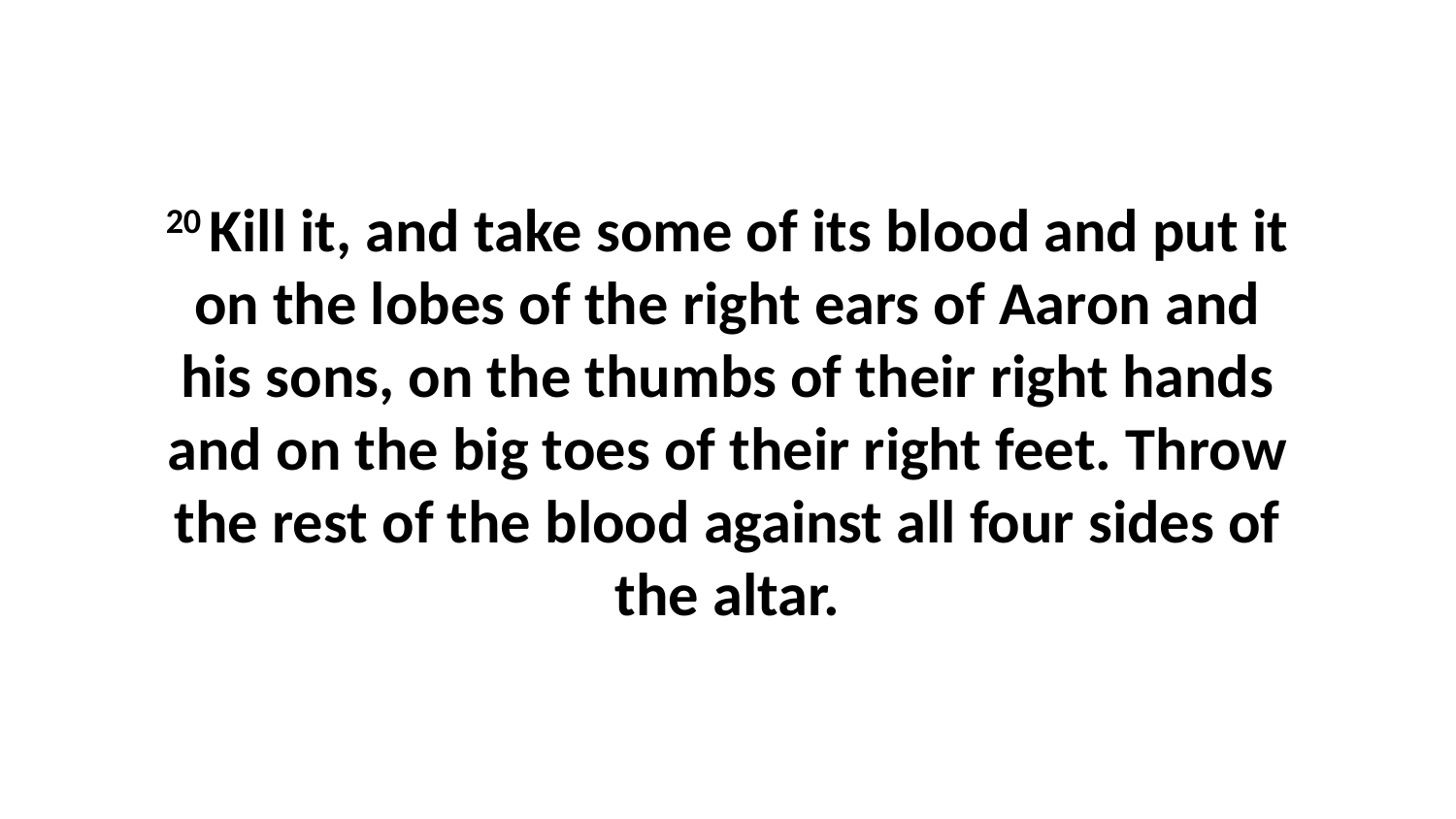

20 Kill it, and take some of its blood and put it on the lobes of the right ears of Aaron and his sons, on the thumbs of their right hands and on the big toes of their right feet. Throw the rest of the blood against all four sides of the altar.